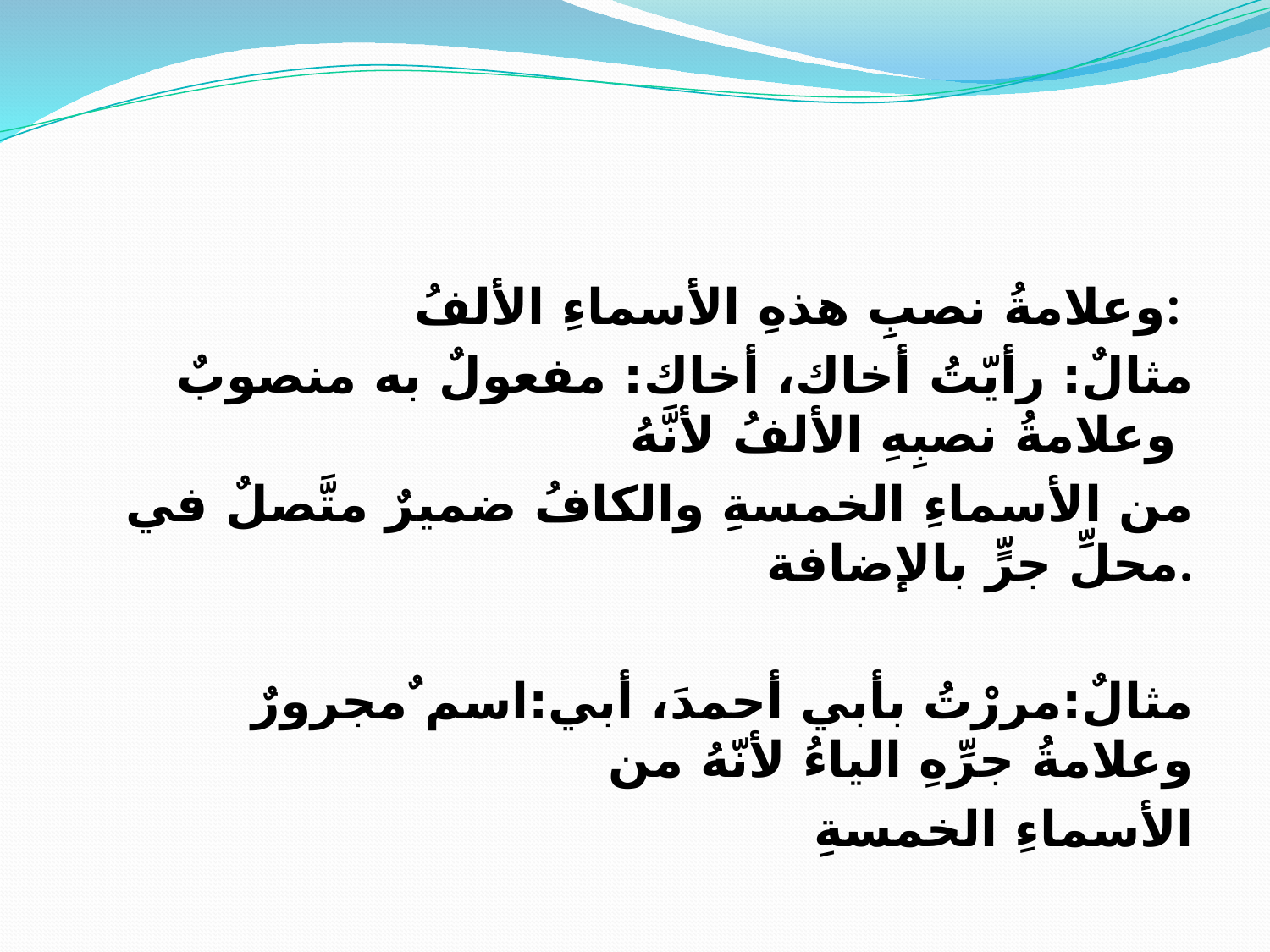

#
وعلامةُ نصبِ هذهِ الأسماءِ الألفُ:
مثالٌ: رأيّتُ أخاك، أخاك: مفعولٌ به منصوبٌ وعلامةُ نصبِهِ الألفُ لأنَّهُ
من الأسماءِ الخمسةِ والكافُ ضميرٌ متَّصلٌ في محلِّ جرٍّ بالإضافة.

مثالٌ:مررْتُ بأبي أحمدَ، أبي:اسم ٌمجرورٌ وعلامةُ جرِّهِ الياءُ لأنّهُ من
الأسماءِ الخمسةِ